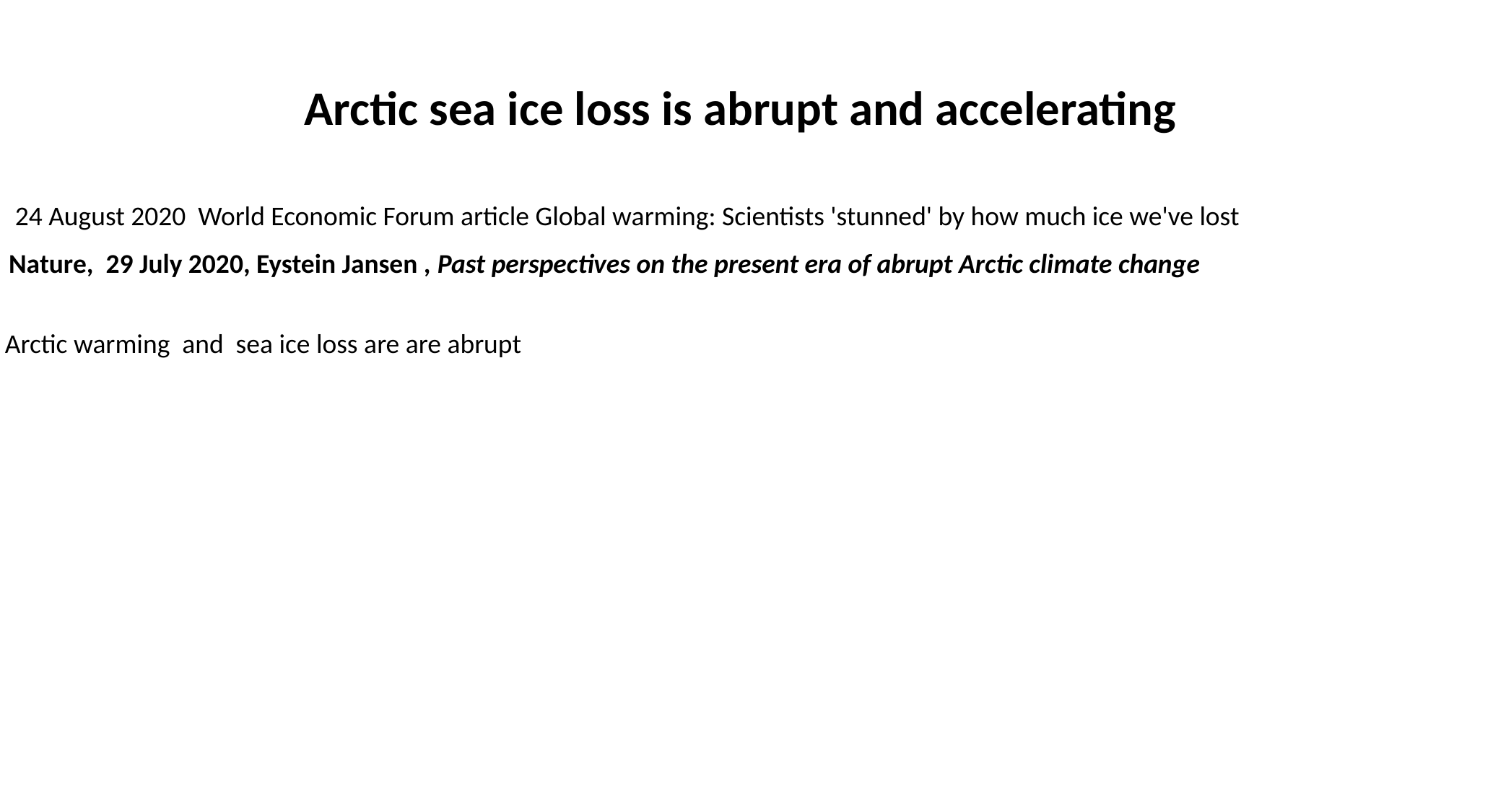

Arctic sea ice loss is abrupt and accelerating
24 August 2020  World Economic Forum article Global warming: Scientists 'stunned' by how much ice we've lost
Nature,  29 July 2020, Eystein Jansen , Past perspectives on the present era of abrupt Arctic climate change
Arctic warming  and  sea ice loss are are abrupt